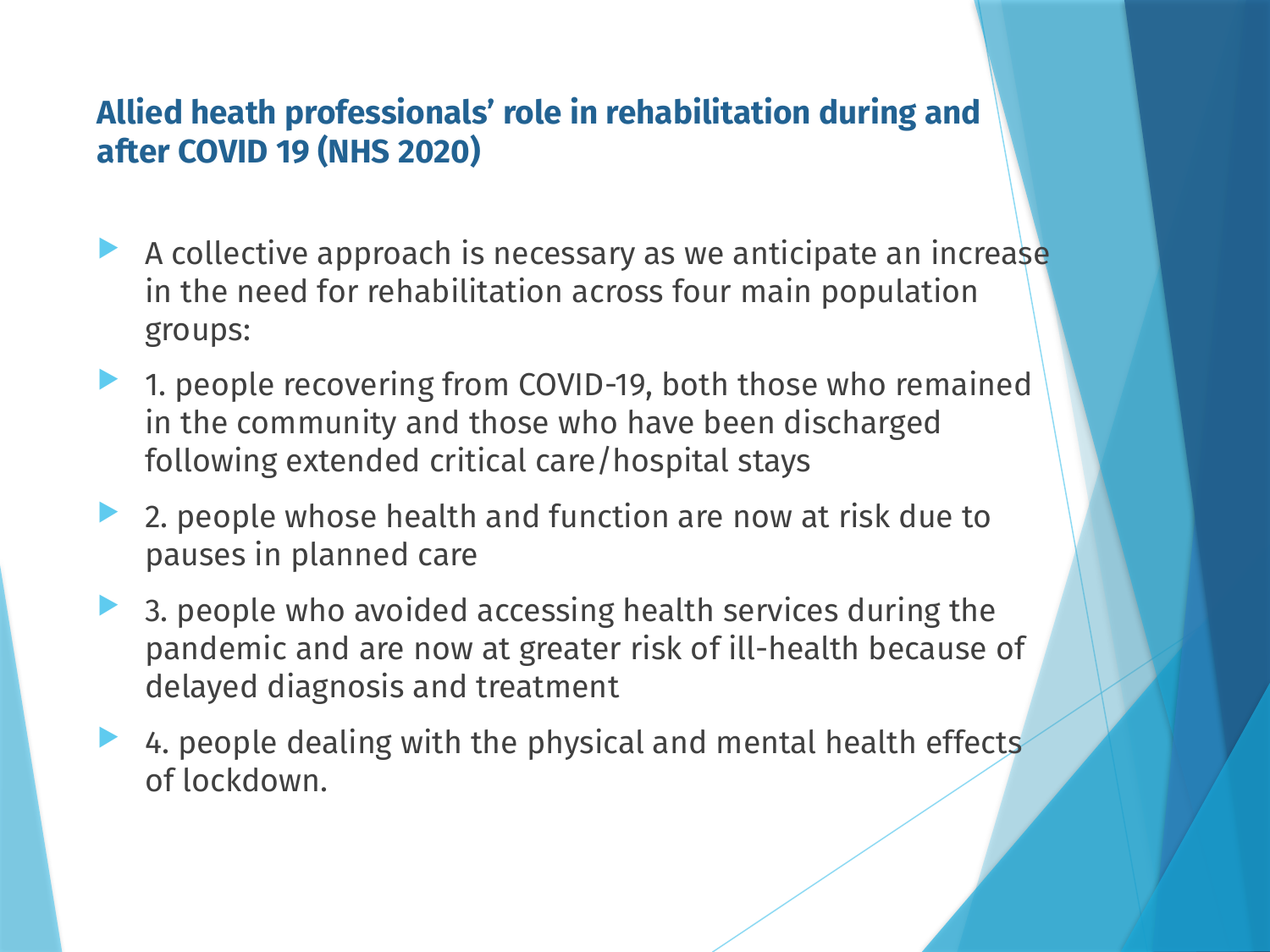

# Allied heath professionals’ role in rehabilitation during and after COVID 19 (NHS 2020)
A collective approach is necessary as we anticipate an increase in the need for rehabilitation across four main population groups:
1. people recovering from COVID-19, both those who remained in the community and those who have been discharged following extended critical care/hospital stays
2. people whose health and function are now at risk due to pauses in planned care
3. people who avoided accessing health services during the pandemic and are now at greater risk of ill-health because of delayed diagnosis and treatment
4. people dealing with the physical and mental health effects of lockdown.